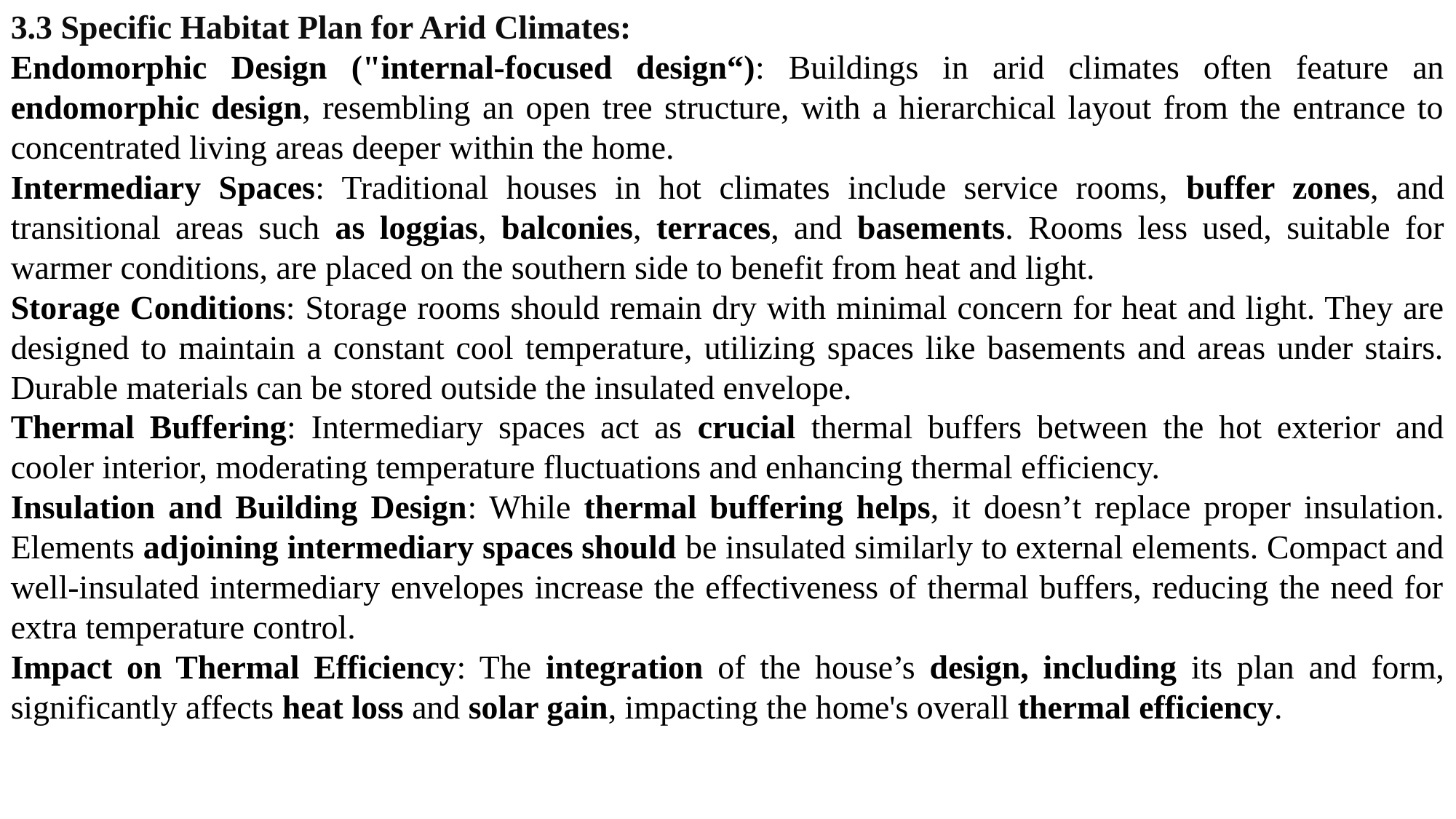

3.3 Specific Habitat Plan for Arid Climates:
Endomorphic Design ("internal-focused design“): Buildings in arid climates often feature an endomorphic design, resembling an open tree structure, with a hierarchical layout from the entrance to concentrated living areas deeper within the home.
Intermediary Spaces: Traditional houses in hot climates include service rooms, buffer zones, and transitional areas such as loggias, balconies, terraces, and basements. Rooms less used, suitable for warmer conditions, are placed on the southern side to benefit from heat and light.
Storage Conditions: Storage rooms should remain dry with minimal concern for heat and light. They are designed to maintain a constant cool temperature, utilizing spaces like basements and areas under stairs. Durable materials can be stored outside the insulated envelope.
Thermal Buffering: Intermediary spaces act as crucial thermal buffers between the hot exterior and cooler interior, moderating temperature fluctuations and enhancing thermal efficiency.
Insulation and Building Design: While thermal buffering helps, it doesn’t replace proper insulation. Elements adjoining intermediary spaces should be insulated similarly to external elements. Compact and well-insulated intermediary envelopes increase the effectiveness of thermal buffers, reducing the need for extra temperature control.
Impact on Thermal Efficiency: The integration of the house’s design, including its plan and form, significantly affects heat loss and solar gain, impacting the home's overall thermal efficiency.